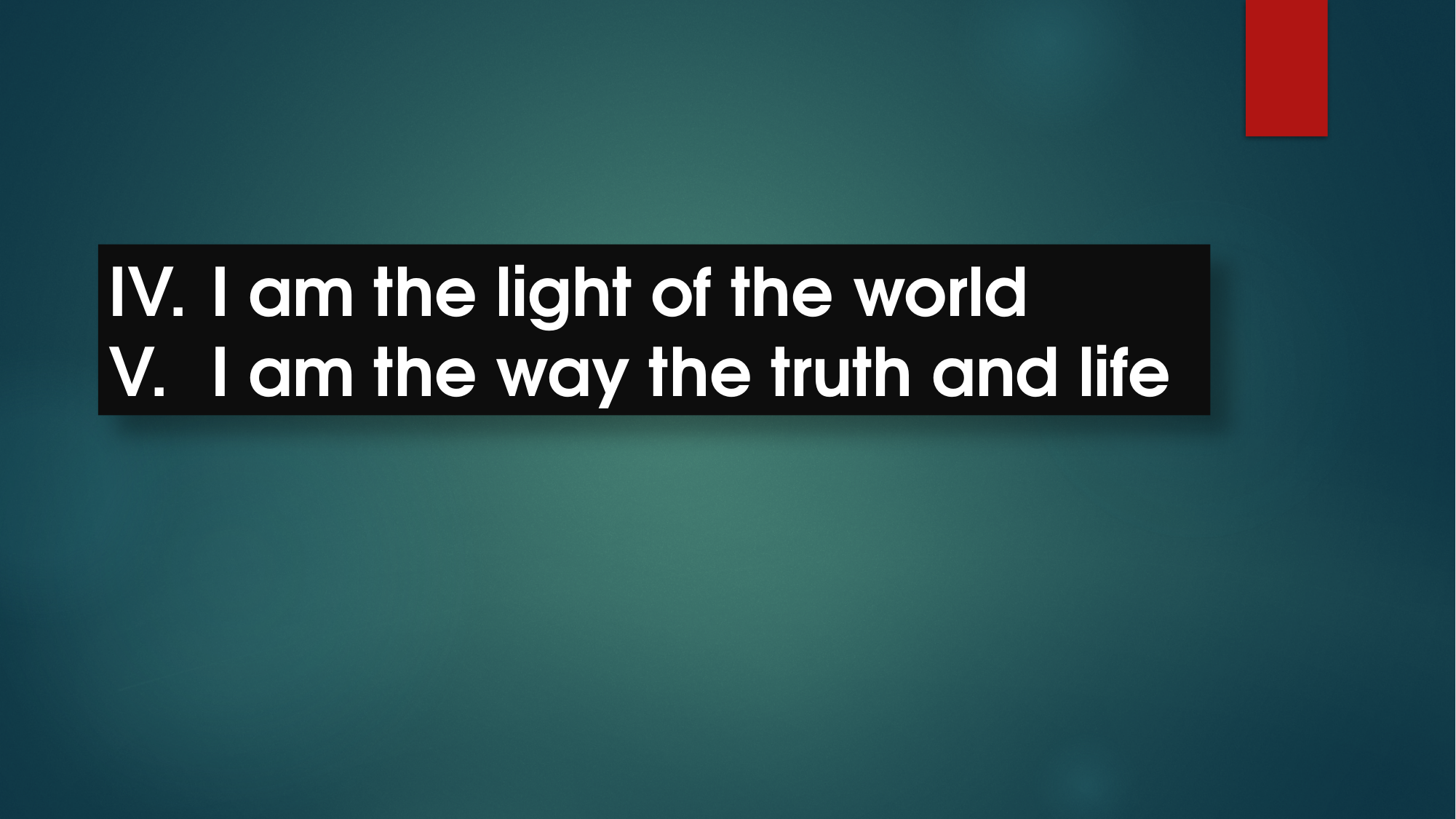

#
I am the light of the world
I am the way the truth and life